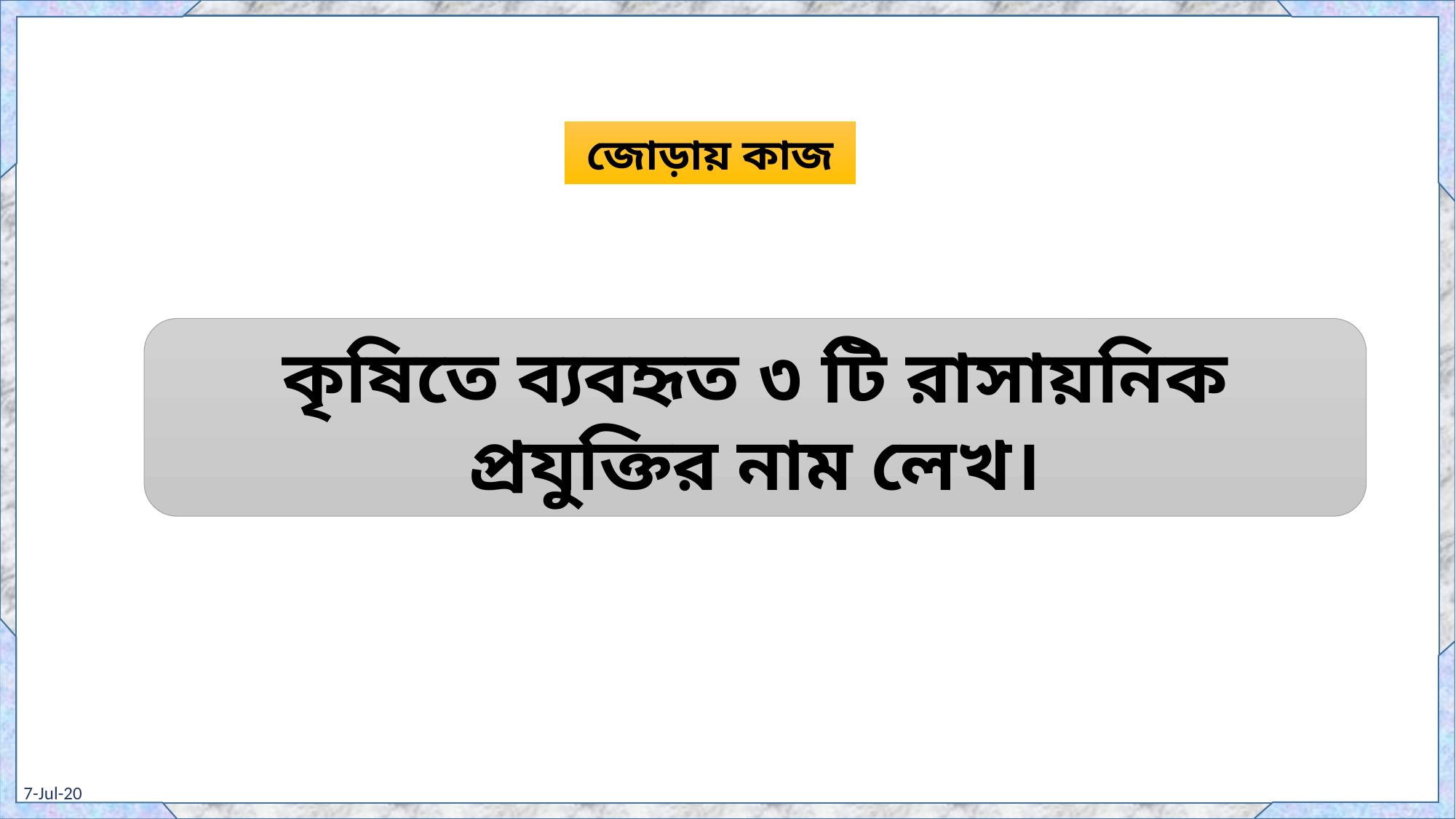

জোড়ায় কাজ
কৃষিতে ব্যবহৃত ৩ টি রাসায়নিক প্রযুক্তির নাম লেখ।
7-Jul-20